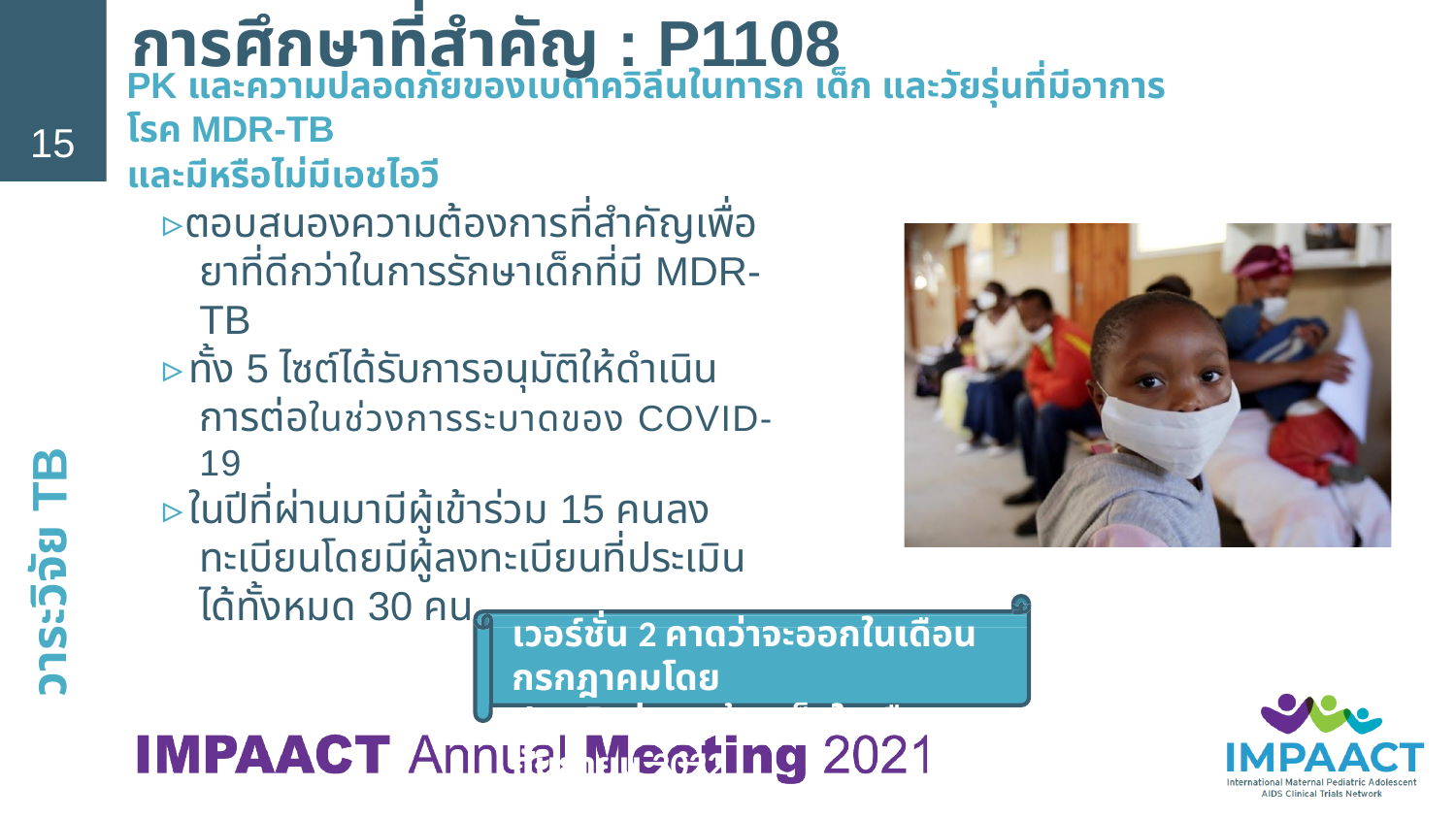

# การศึกษาที่สำคัญ : P1108
PK และความปลอดภัยของเบดาควิลีนในทารก เด็ก และวัยรุ่นที่มีอาการ โรค MDR-TB
และมีหรือไม่มีเอชไอวี
15

▹ตอบสนองความต้องการที่สำคัญเพื่อยาที่ดีกว่าในการรักษาเด็กที่มี MDR-TB
▹ทั้ง 5 ไซต์ได้รับการอนุมัติให้ดำเนินการต่อในช่วงการระบาดของ COVID-19
▹ในปีที่ผ่านมามีผู้เข้าร่วม 15 คนลงทะเบียนโดยมีผู้ลงทะเบียนที่ประเมินได้ทั้งหมด 30 คน
วาระวิจัย TB

เวอร์ชั่น 2 คาดว่าจะออกในเดือนกรกฎาคมโดย
ประเมินว่าจะแล้วเสร็จในเดือนกันยายน 2022